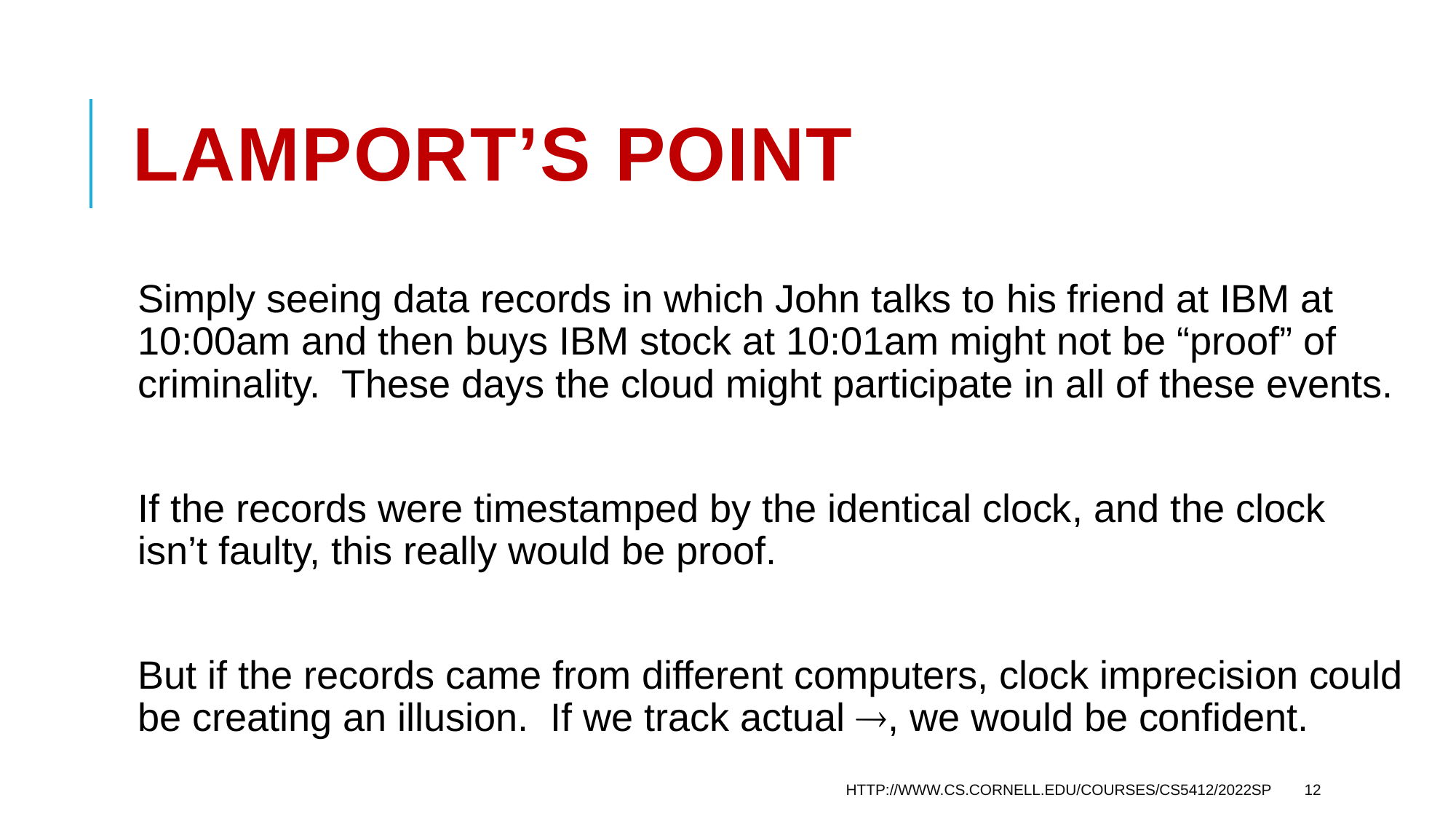

# Lamport’s point
Simply seeing data records in which John talks to his friend at IBM at 10:00am and then buys IBM stock at 10:01am might not be “proof” of criminality.  These days the cloud might participate in all of these events.

If the records were timestamped by the identical clock, and the clock isn’t faulty, this really would be proof.

But if the records came from different computers, clock imprecision could be creating an illusion.  If we track actual →, we would be confident.
http://www.cs.cornell.edu/courses/cs5412/2022sp
12